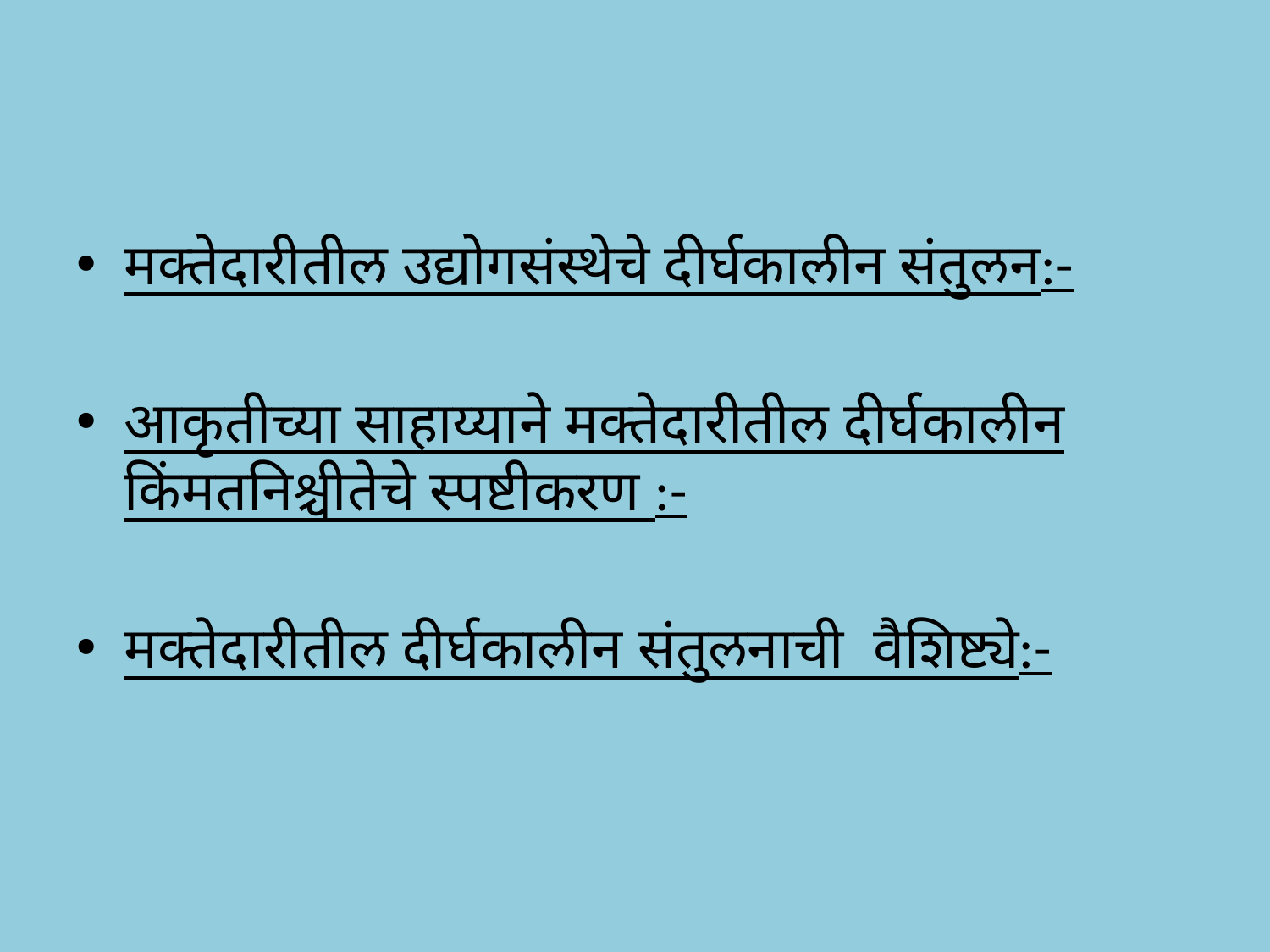

मक्तेदारीतील उद्योगसंस्थेचे दीर्घकालीन संतुलन:-

आकृतीच्या साहाय्याने मक्तेदारीतील दीर्घकालीन किंमतनिश्चीतेचे स्पष्टीकरण :-

मक्तेदारीतील दीर्घकालीन संतुलनाची  वैशिष्ट्ये:-